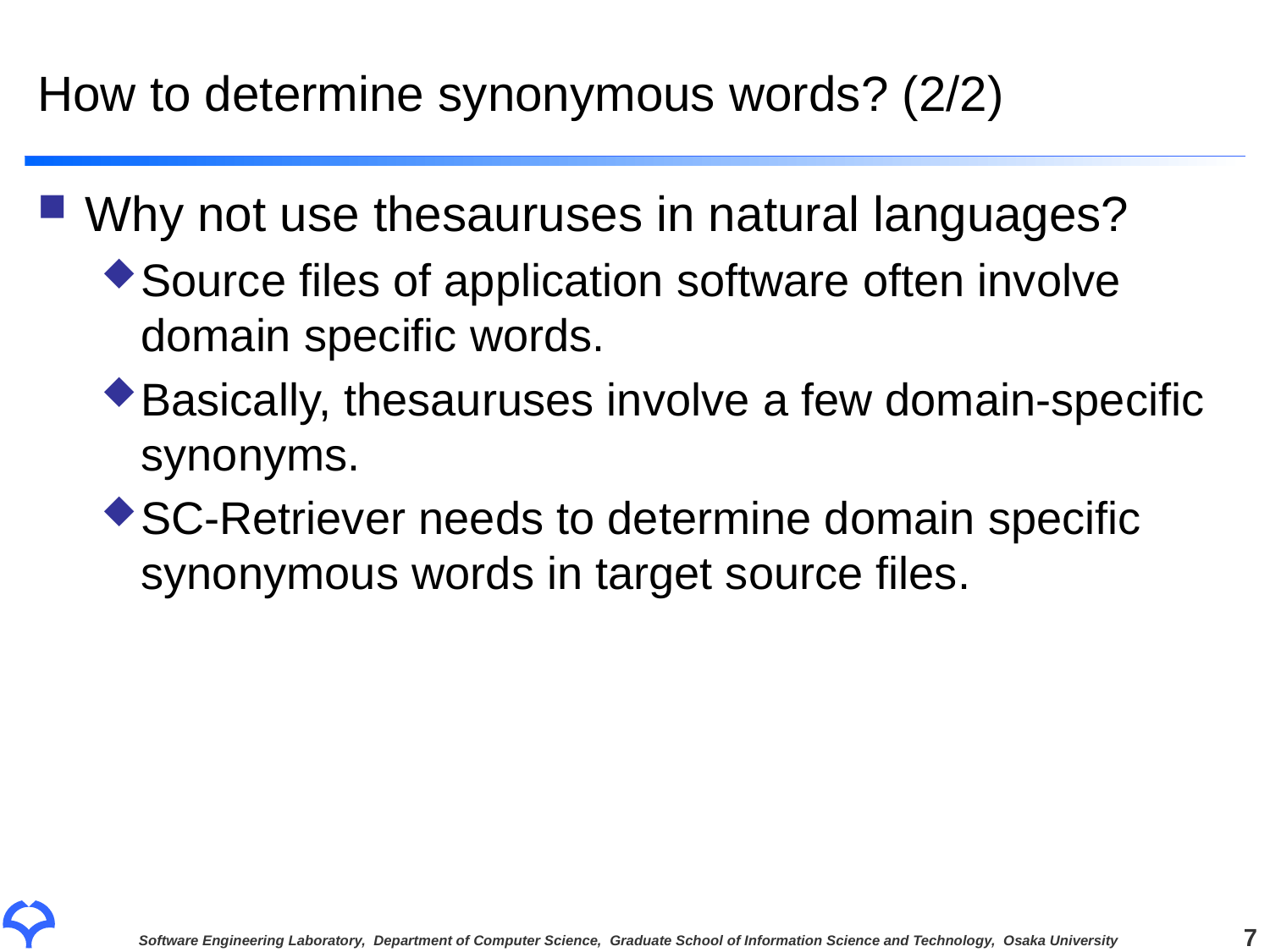

# How to determine synonymous words? (2/2)
Why not use thesauruses in natural languages?
Source files of application software often involve domain specific words.
Basically, thesauruses involve a few domain-specific synonyms.
SC-Retriever needs to determine domain specific synonymous words in target source files.

7